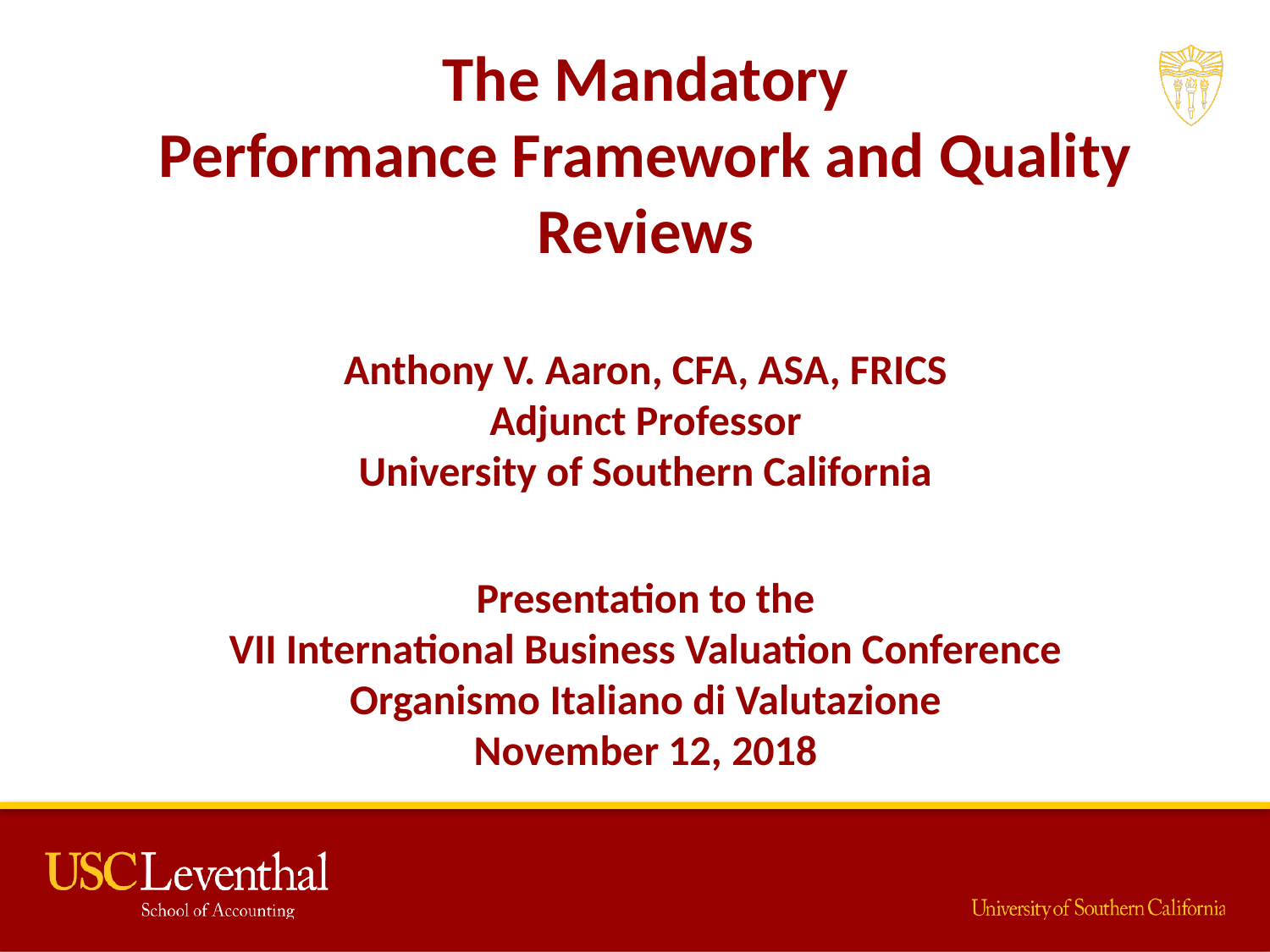

The Mandatory
Performance Framework and Quality Reviews

Anthony V. Aaron, CFA, ASA, FRICS
Adjunct Professor
University of Southern California

Presentation to the
VII International Business Valuation Conference
Organismo Italiano di Valutazione
November 12, 2018